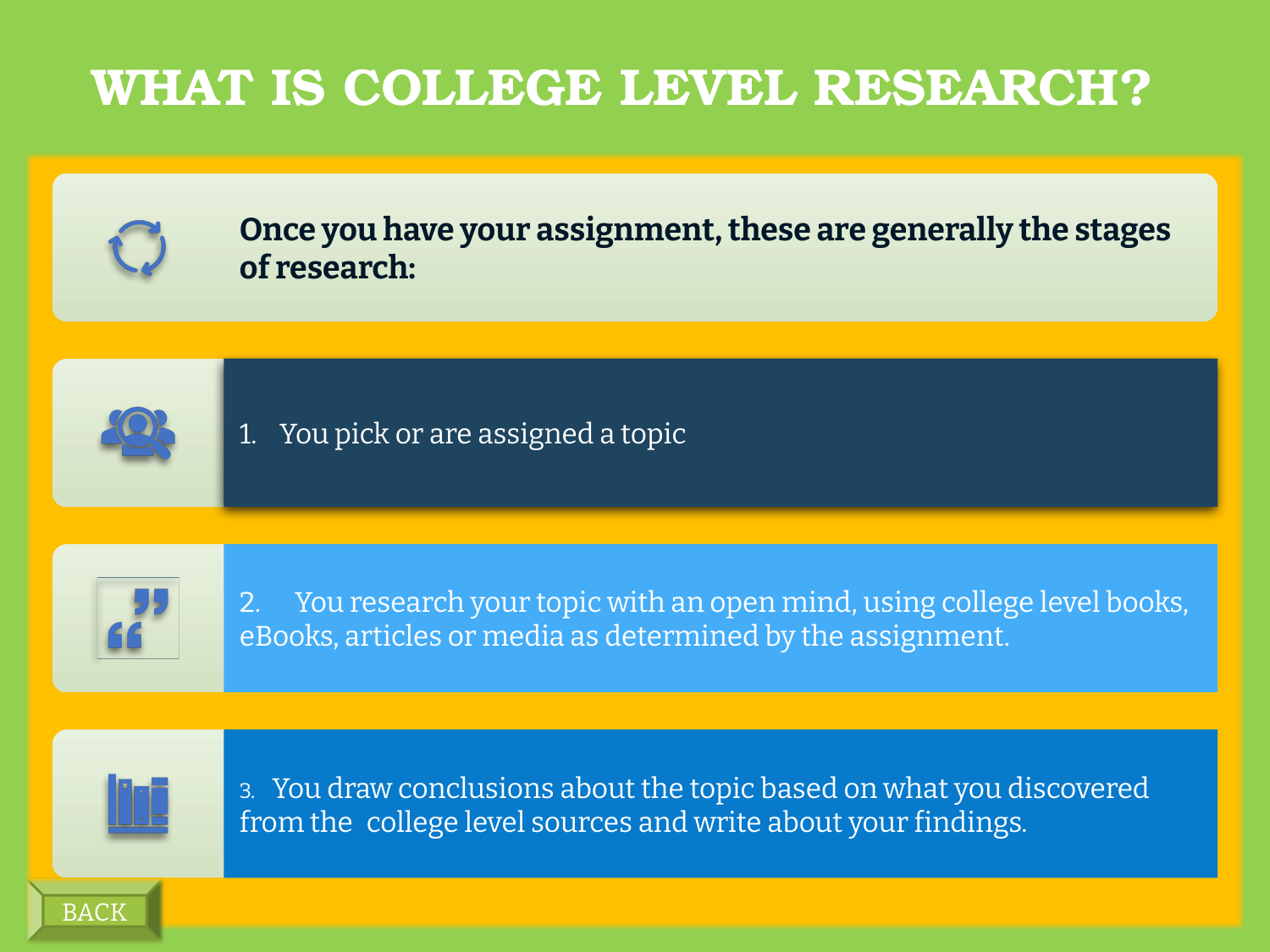

# What is College Level Research?

Once you have your assignment, these are generally the stages of research:
1.    You pick or are assigned a topic
2.      You research your topic with an open mind, using college level books, eBooks, articles or media as determined by the assignment.
3.    You draw conclusions about the topic based on what you discovered from the 	college level sources and write about your findings.
BACK